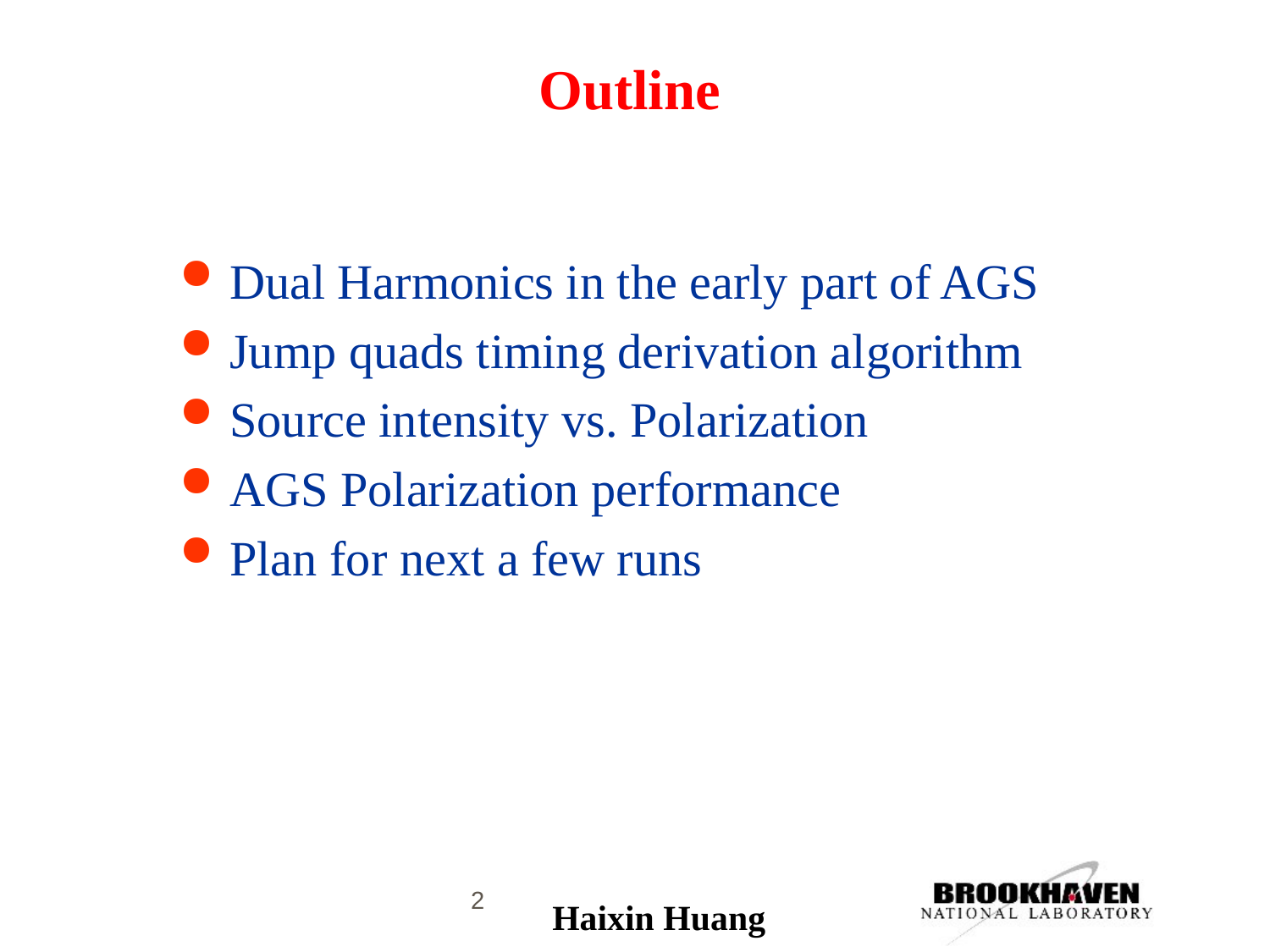

# Outline
Dual Harmonics in the early part of AGS
Jump quads timing derivation algorithm
Source intensity vs. Polarization
AGS Polarization performance
Plan for next a few runs

2
Haixin Huang